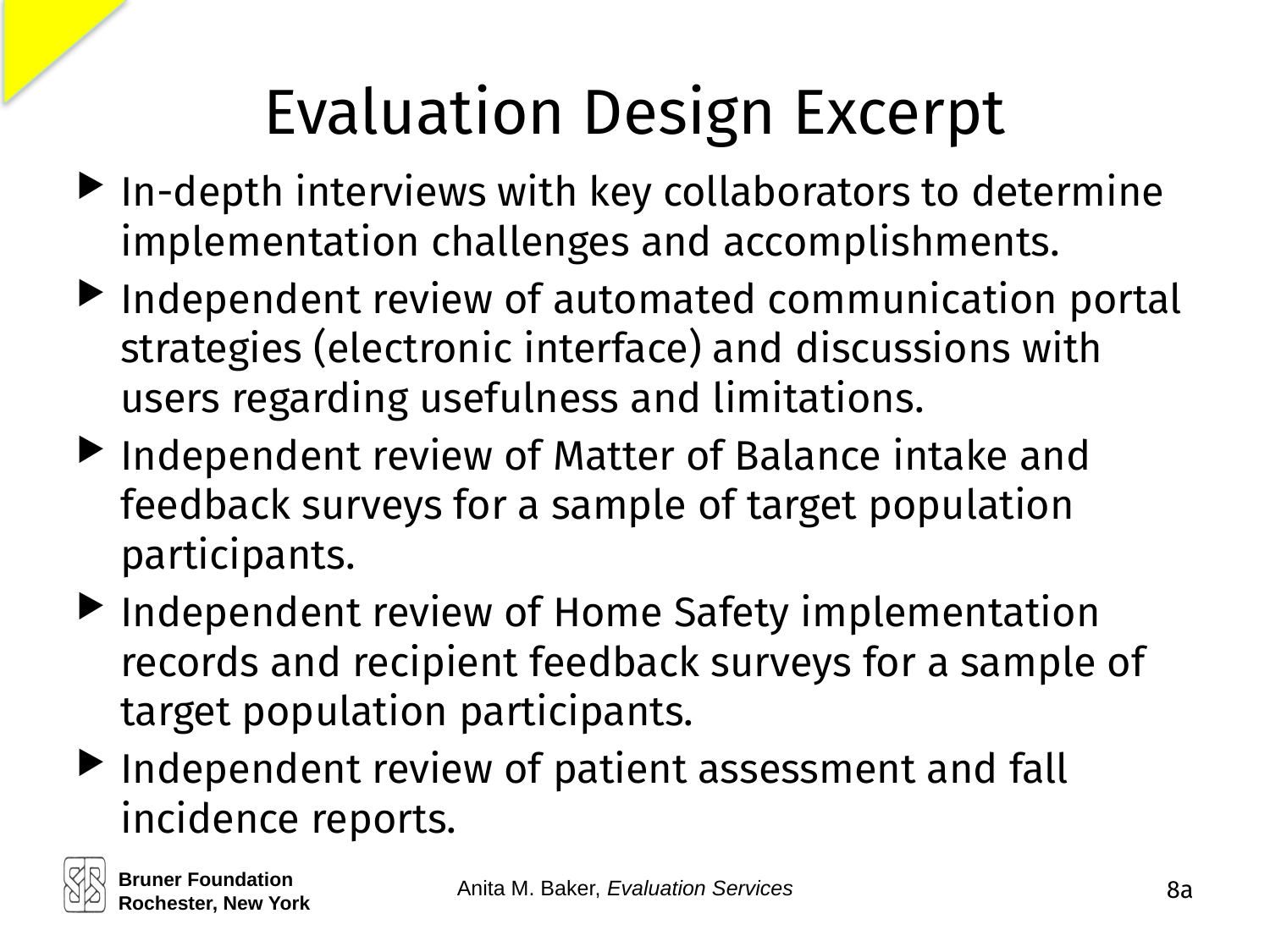

# Evaluation Design Excerpt
In-depth interviews with key collaborators to determine implementation challenges and accomplishments.
Independent review of automated communication portal strategies (electronic interface) and discussions with users regarding usefulness and limitations.
Independent review of Matter of Balance intake and feedback surveys for a sample of target population participants.
Independent review of Home Safety implementation records and recipient feedback surveys for a sample of target population participants.
Independent review of patient assessment and fall incidence reports.
Bruner Foundation
Rochester, New York
8a
Anita M. Baker, Evaluation Services